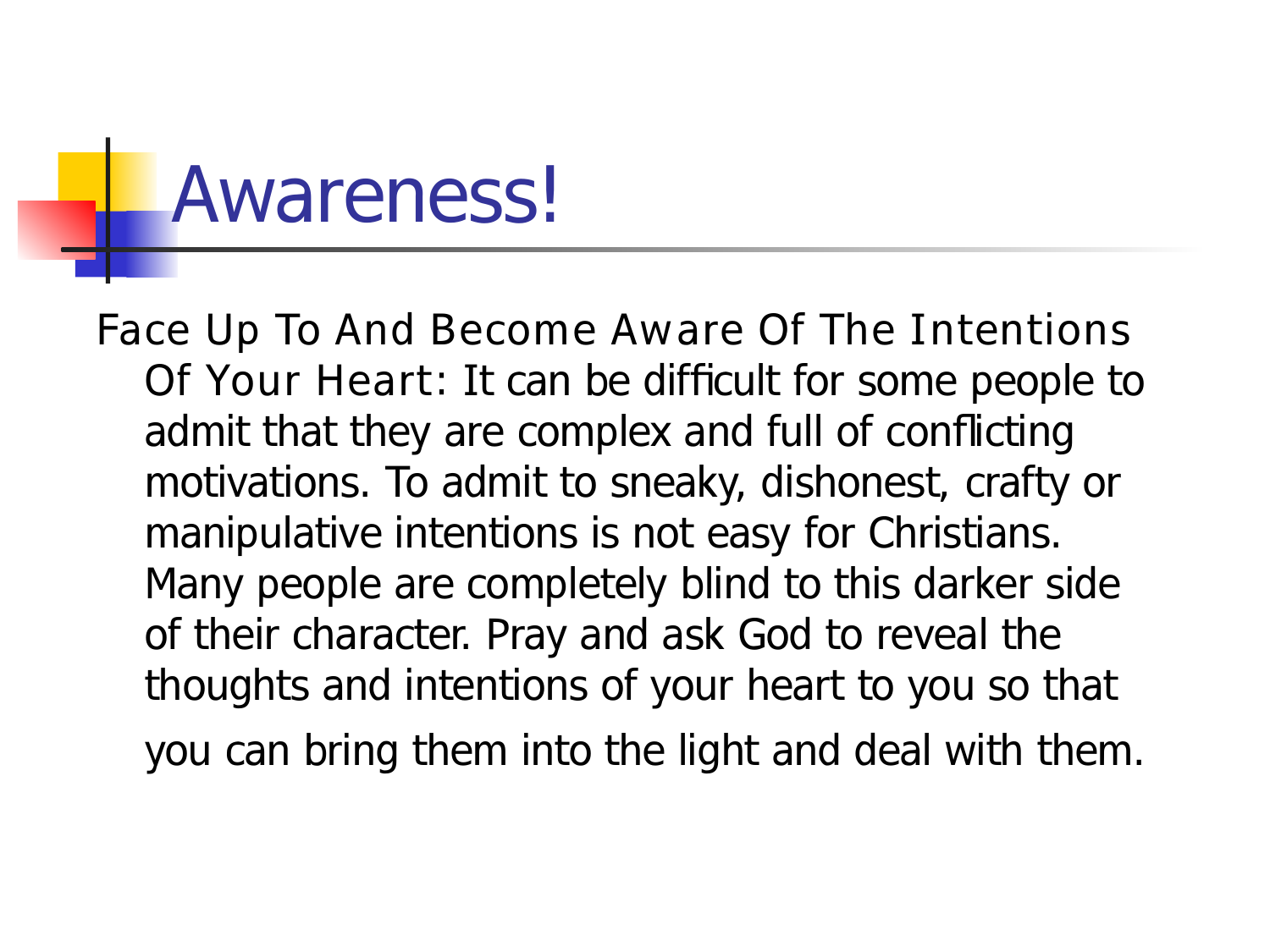

# Awareness!
Face Up To And Become Aware Of The Intentions Of Your Heart: It can be difficult for some people to admit that they are complex and full of conflicting motivations. To admit to sneaky, dishonest, crafty or manipulative intentions is not easy for Christians. Many people are completely blind to this darker side of their character. Pray and ask God to reveal the thoughts and intentions of your heart to you so that you can bring them into the light and deal with them.